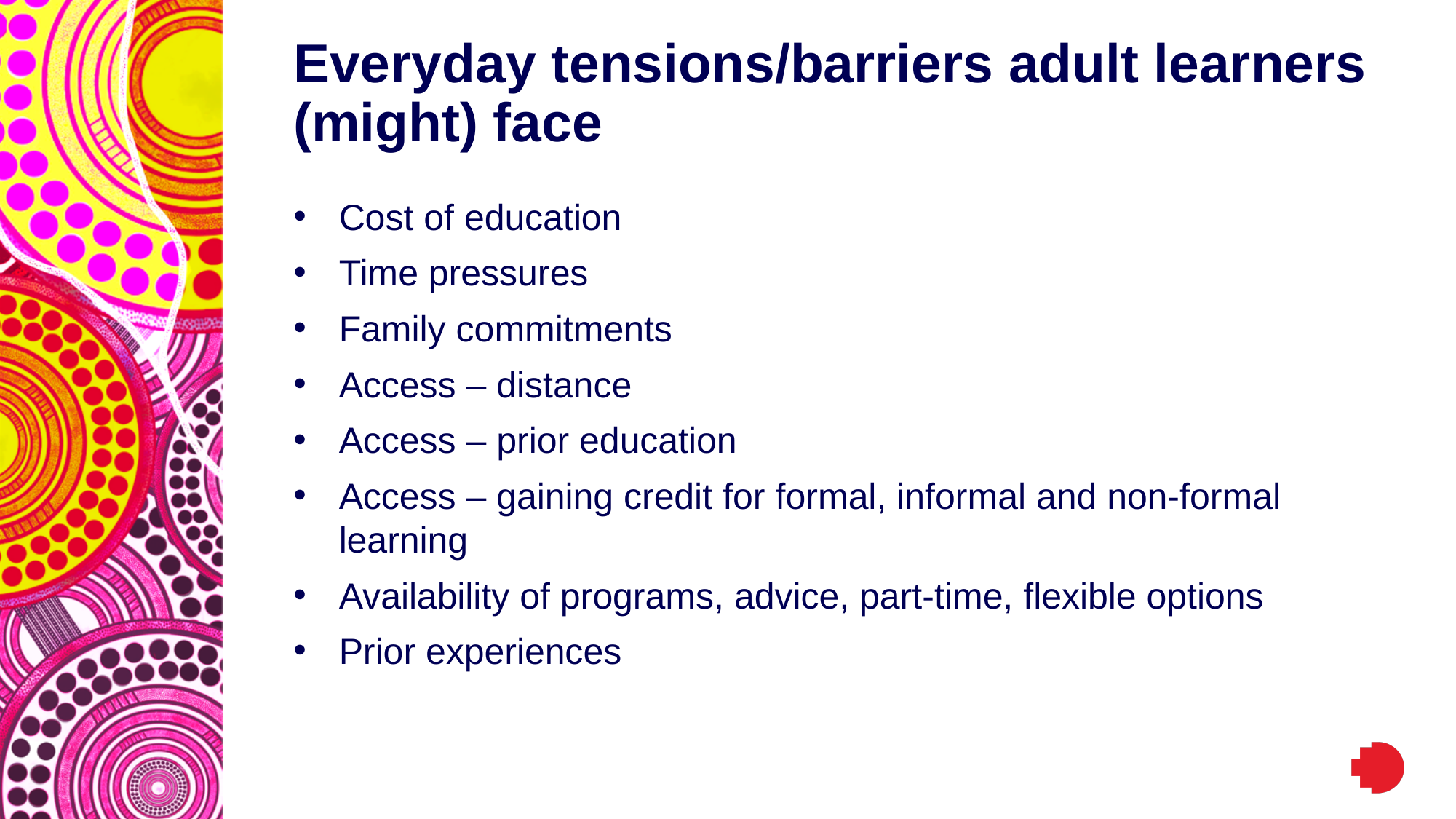

# Everyday tensions/barriers adult learners (might) face
Cost of education
Time pressures
Family commitments
Access – distance
Access – prior education
Access – gaining credit for formal, informal and non-formal learning
Availability of programs, advice, part-time, flexible options
Prior experiences